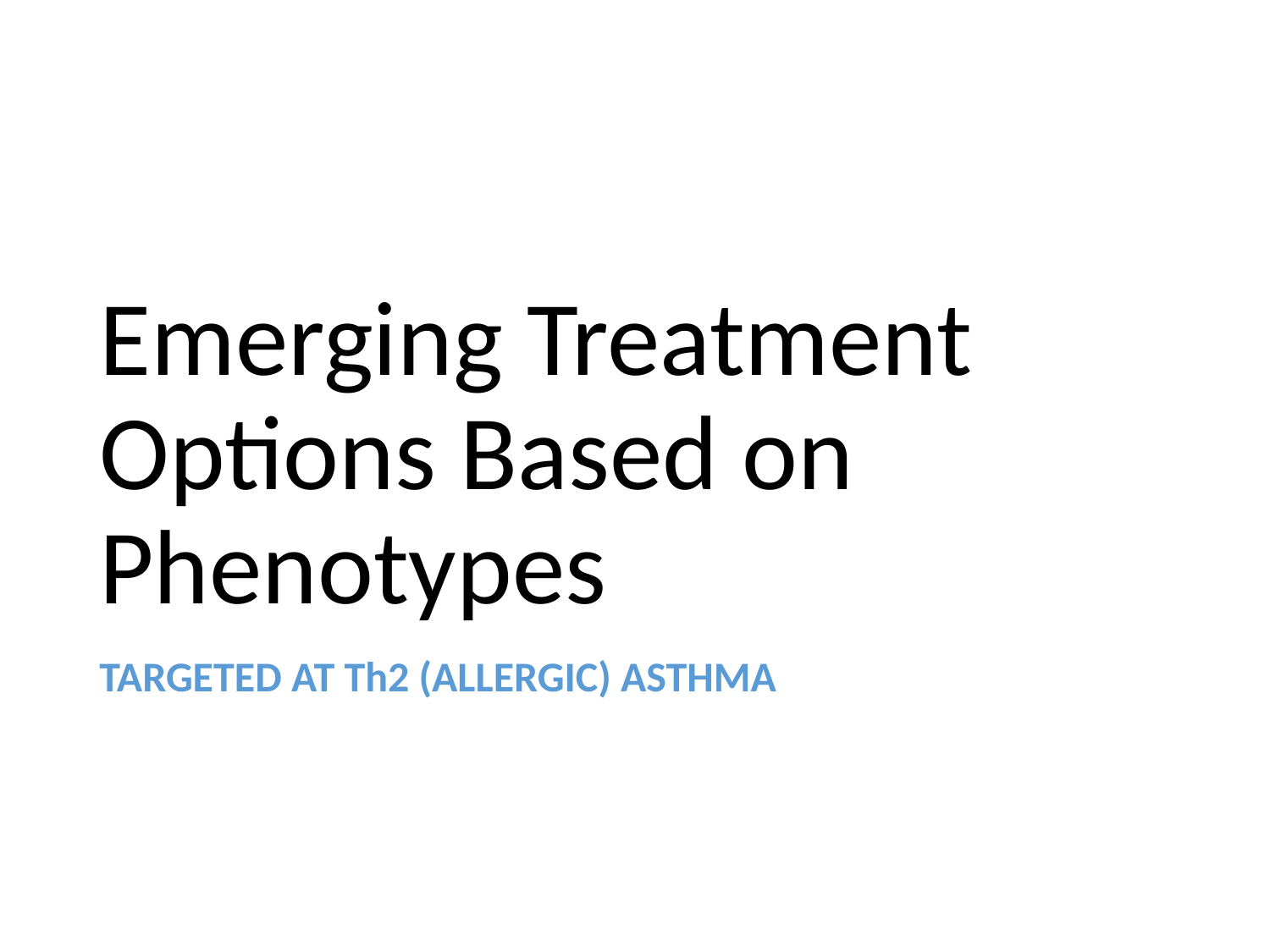

# Emerging Treatment Options Based on Phenotypes
TARGETED AT Th2 (ALLERGIC) ASTHMA